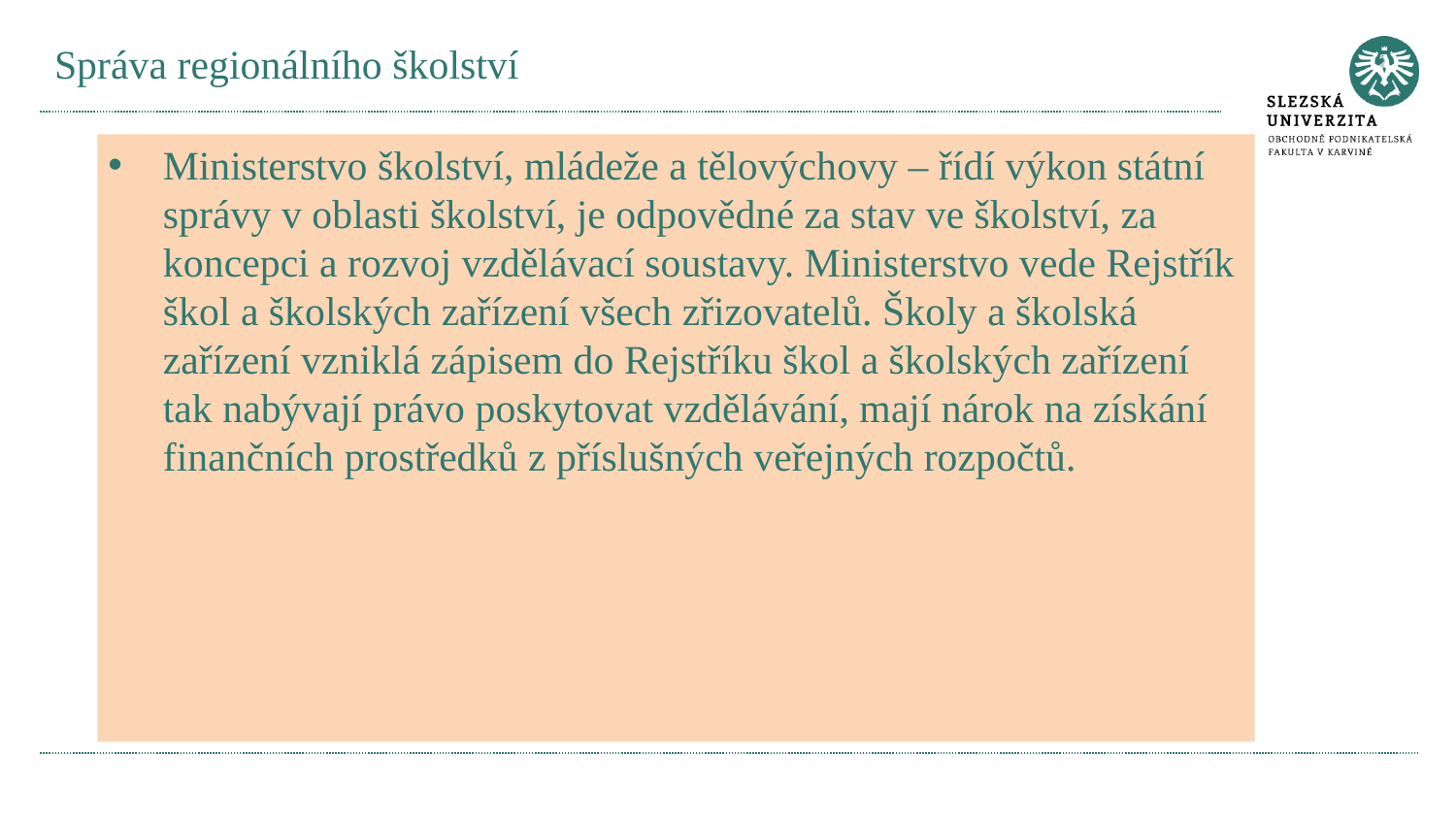

# Správa regionálního školství
Ministerstvo školství, mládeže a tělovýchovy – řídí výkon státní správy v oblasti školství, je odpovědné za stav ve školství, za koncepci a rozvoj vzdělávací soustavy. Ministerstvo vede Rejstřík škol a školských zařízení všech zřizovatelů. Školy a školská zařízení vzniklá zápisem do Rejstříku škol a školských zařízení tak nabývají právo poskytovat vzdělávání, mají nárok na získání finančních prostředků z příslušných veřejných rozpočtů.